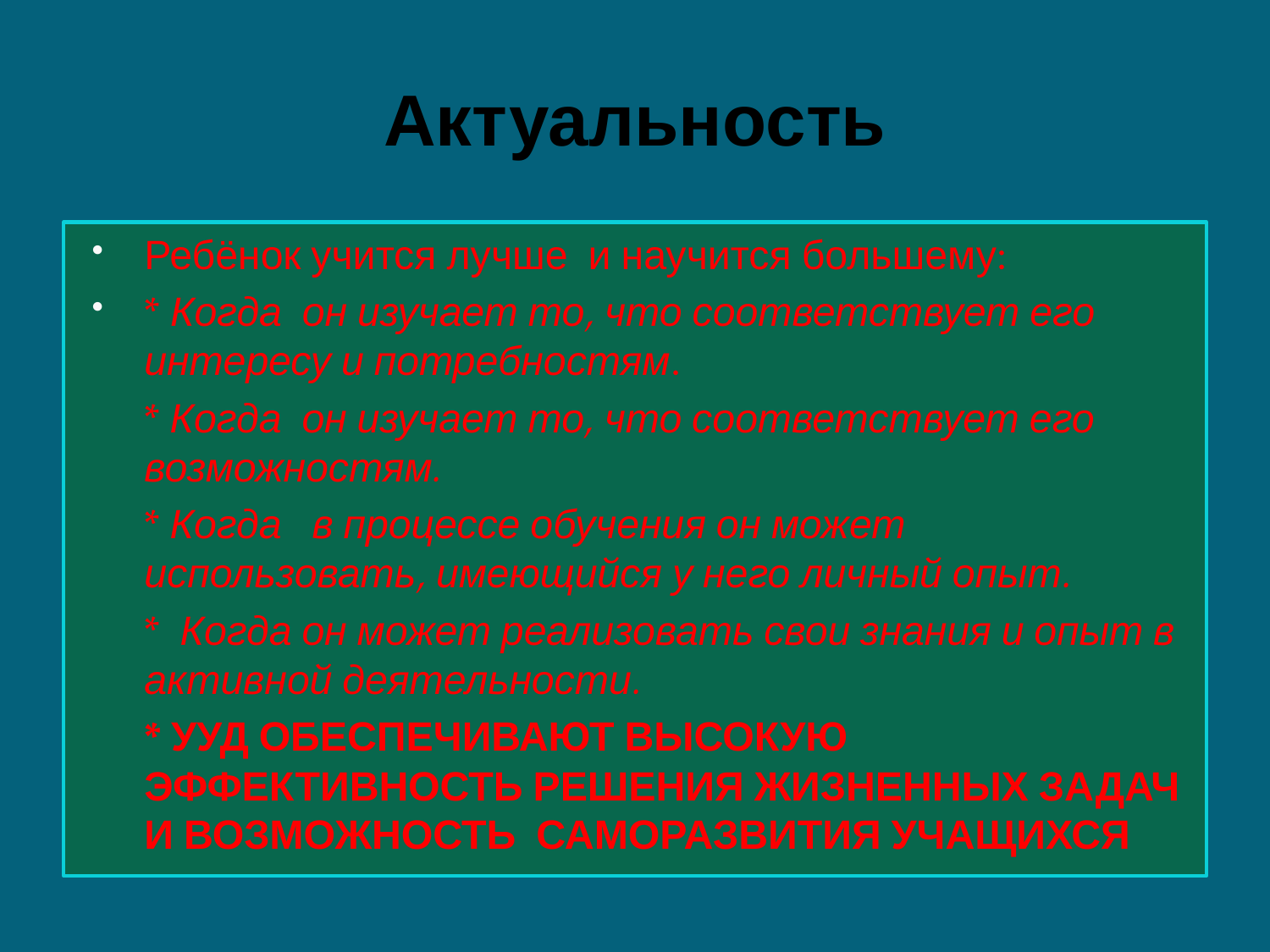

# Актуальность
Ребёнок учится лучше  и научится большему:
* Когда  он изучает то, что соответствует его интересу и потребностям.
     * Когда  он изучает то, что соответствует его возможностям.
     * Когда   в процессе обучения он может использовать, имеющийся у него личный опыт.
     *  Когда он может реализовать свои знания и опыт в активной деятельности.
     * УУД ОБЕСПЕЧИВАЮТ ВЫСОКУЮ ЭФФЕКТИВНОСТЬ РЕШЕНИЯ ЖИЗНЕННЫХ ЗАДАЧ И ВОЗМОЖНОСТЬ  САМОРАЗВИТИЯ УЧАЩИХСЯ